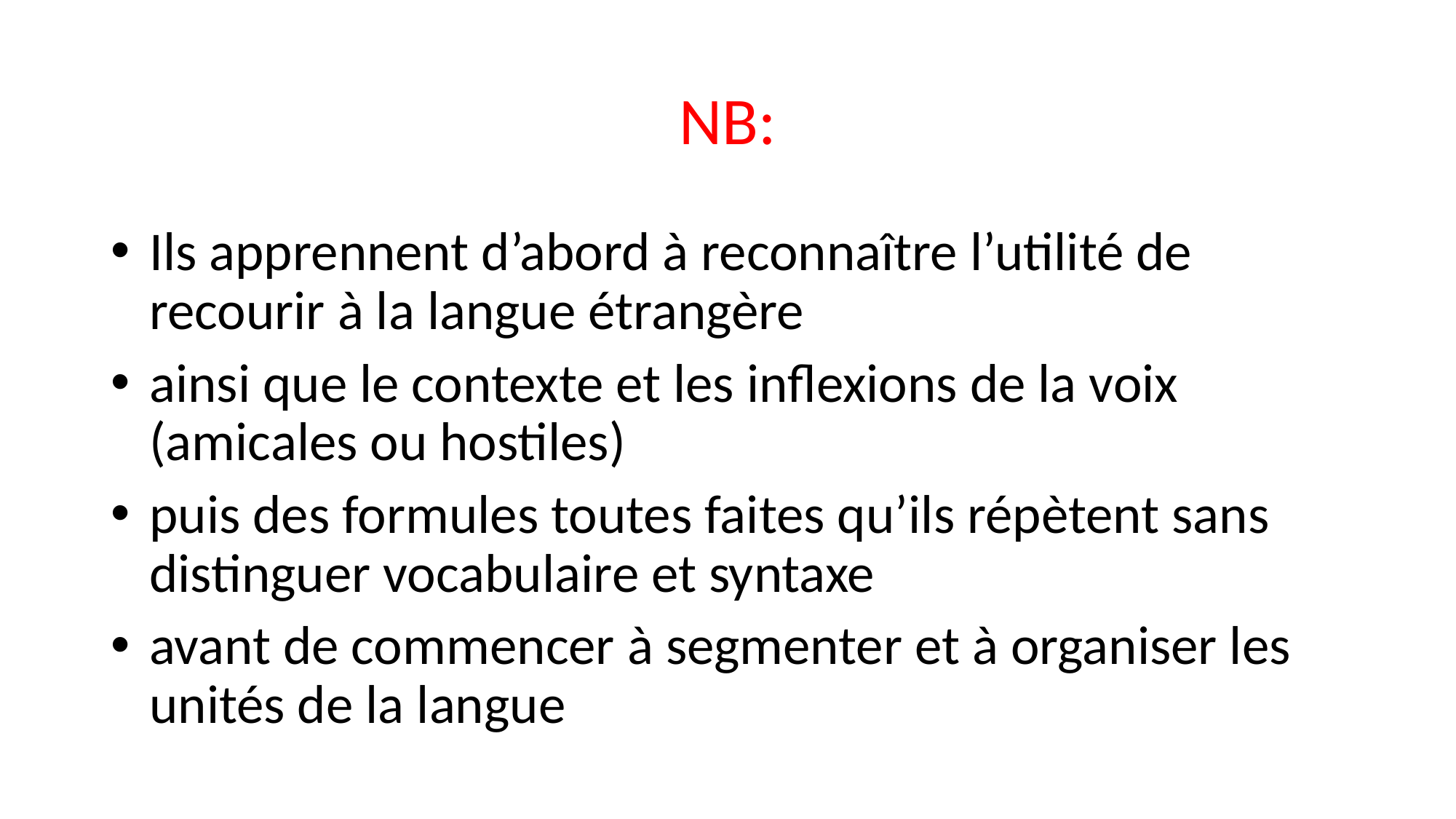

# NB:
Ils apprennent d’abord à reconnaître l’utilité de recourir à la langue étrangère
ainsi que le contexte et les inflexions de la voix (amicales ou hostiles)
puis des formules toutes faites qu’ils répètent sans distinguer vocabulaire et syntaxe
avant de commencer à segmenter et à organiser les unités de la langue